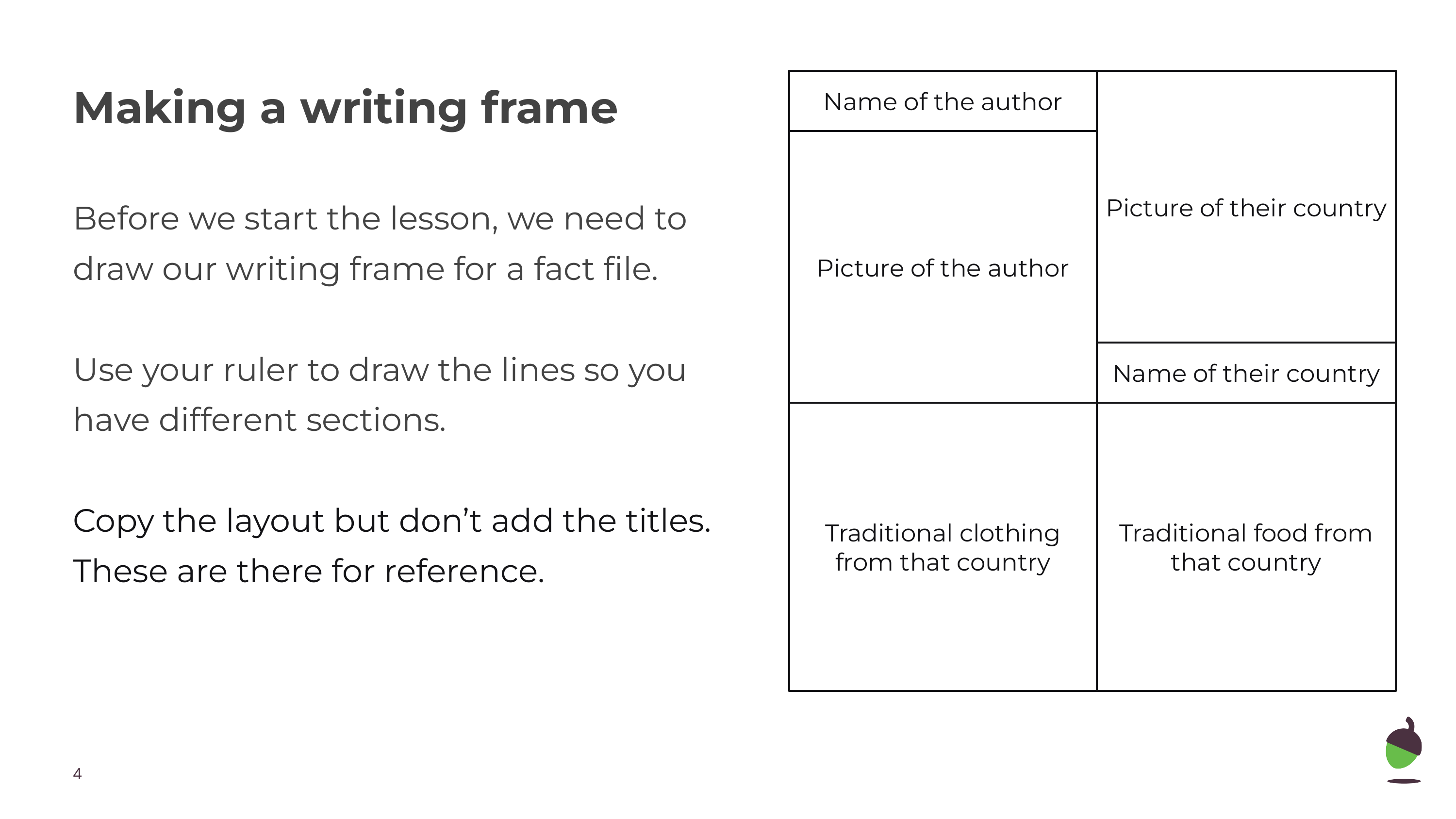

# Making a writing frame

Name of the author
Picture of their country
Picture of the author

Before we start the lesson, we need to draw our writing frame for a fact file.

Use your ruler to draw the lines so you have different sections.

Copy the layout but don’t add the titles. These are there for reference.

Name of their country
Traditional clothing from that country
Traditional food from that country
4